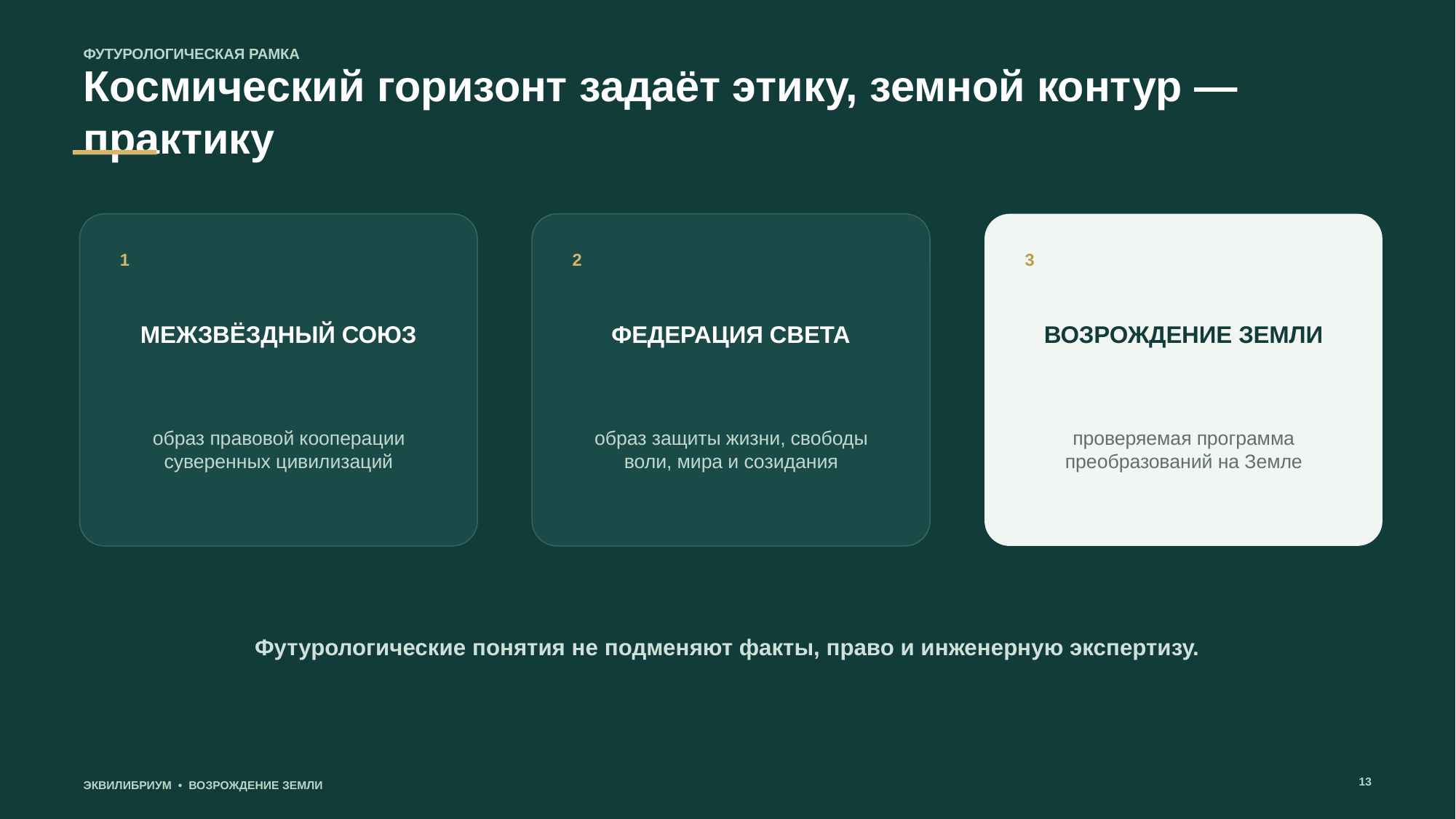

ФУТУРОЛОГИЧЕСКАЯ РАМКА
Космический горизонт задаёт этику, земной контур — практику

1
2
3
МЕЖЗВЁЗДНЫЙ СОЮЗ
ФЕДЕРАЦИЯ СВЕТА
ВОЗРОЖДЕНИЕ ЗЕМЛИ
образ правовой кооперации суверенных цивилизаций
образ защиты жизни, свободы воли, мира и созидания
проверяемая программа преобразований на Земле
Футурологические понятия не подменяют факты, право и инженерную экспертизу.
13
ЭКВИЛИБРИУМ  •  ВОЗРОЖДЕНИЕ ЗЕМЛИ